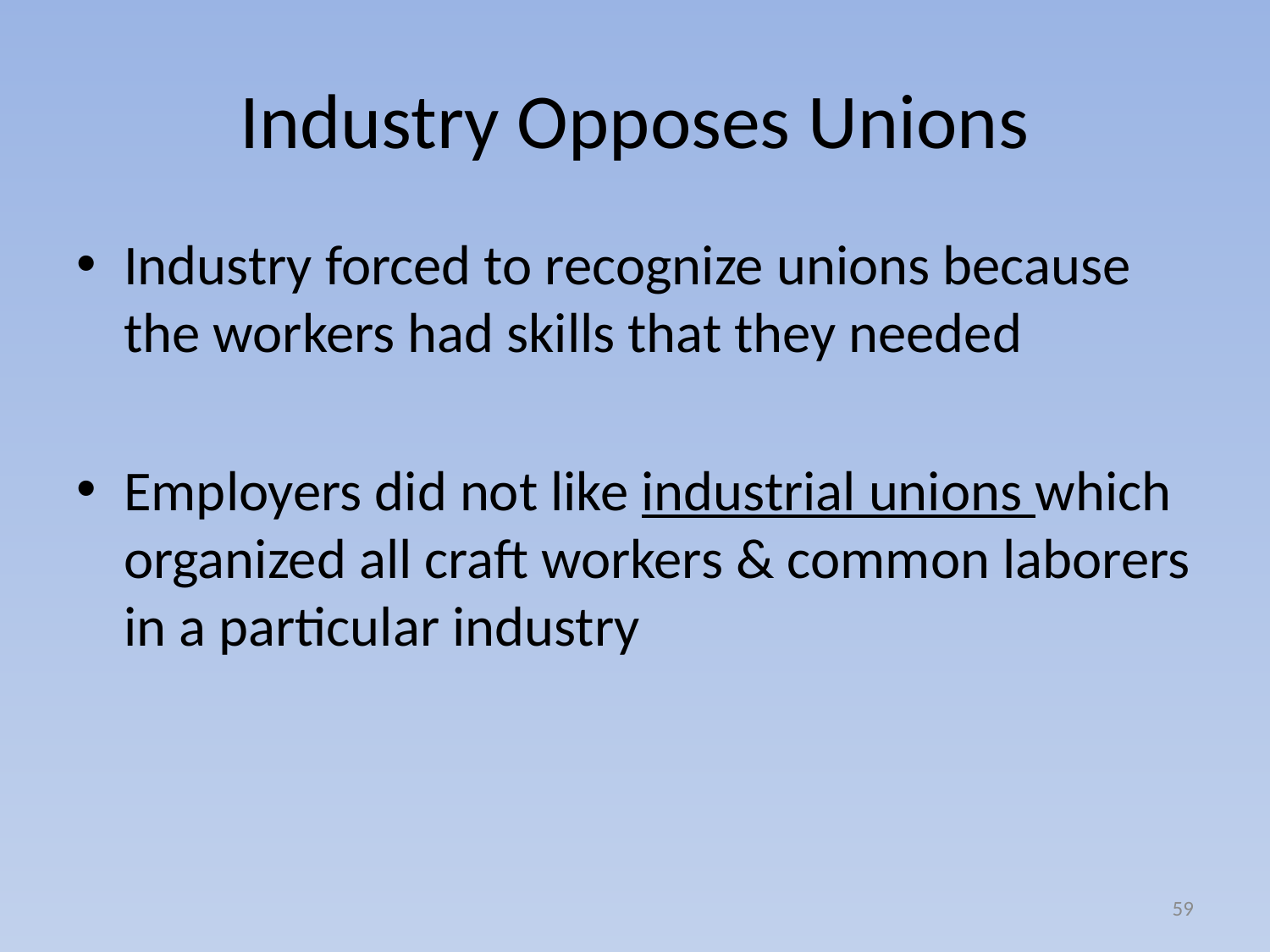

# Industry Opposes Unions
Industry forced to recognize unions because the workers had skills that they needed

Employers did not like industrial unions which organized all craft workers & common laborers in a particular industry

59